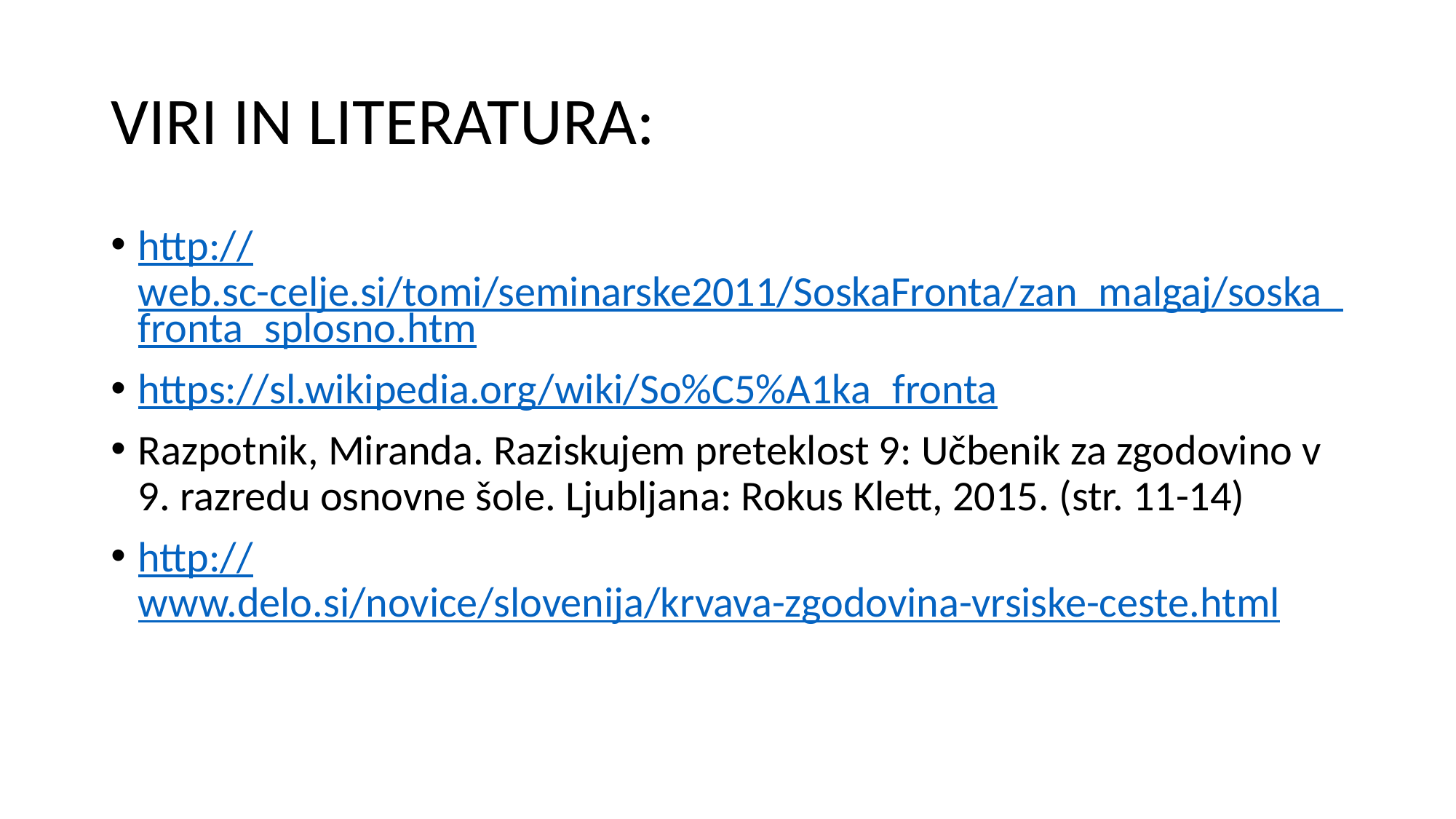

# VIRI IN LITERATURA:
http://web.sc-celje.si/tomi/seminarske2011/SoskaFronta/zan_malgaj/soska_fronta_splosno.htm
https://sl.wikipedia.org/wiki/So%C5%A1ka_fronta
Razpotnik, Miranda. Raziskujem preteklost 9: Učbenik za zgodovino v 9. razredu osnovne šole. Ljubljana: Rokus Klett, 2015. (str. 11-14)
http://www.delo.si/novice/slovenija/krvava-zgodovina-vrsiske-ceste.html